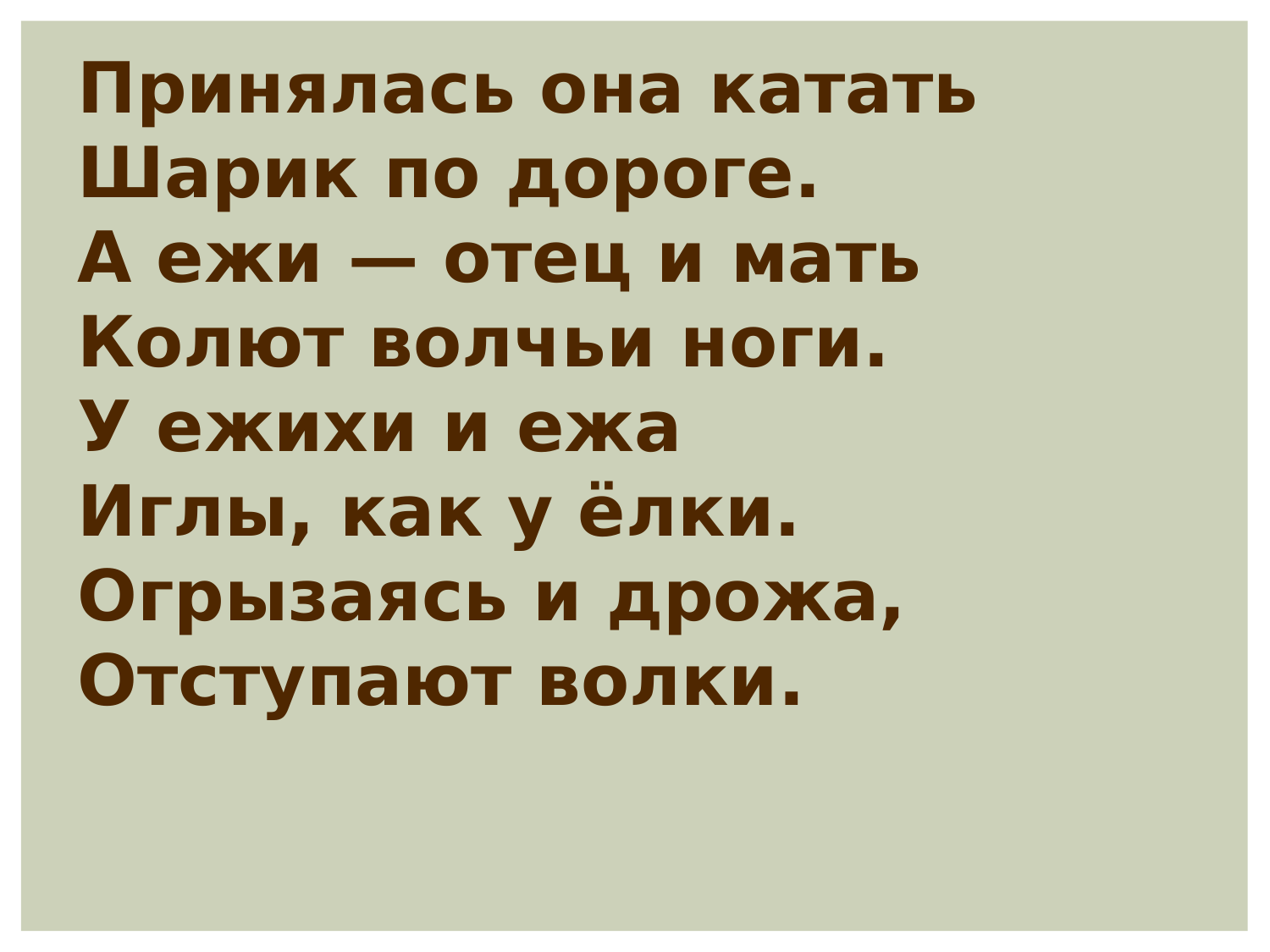

Принялась она катать
Шарик по дороге.
А ежи — отец и мать
Колют волчьи ноги.
У ежихи и ежа
Иглы, как у ёлки.
Огрызаясь и дрожа,
Отступают волки.